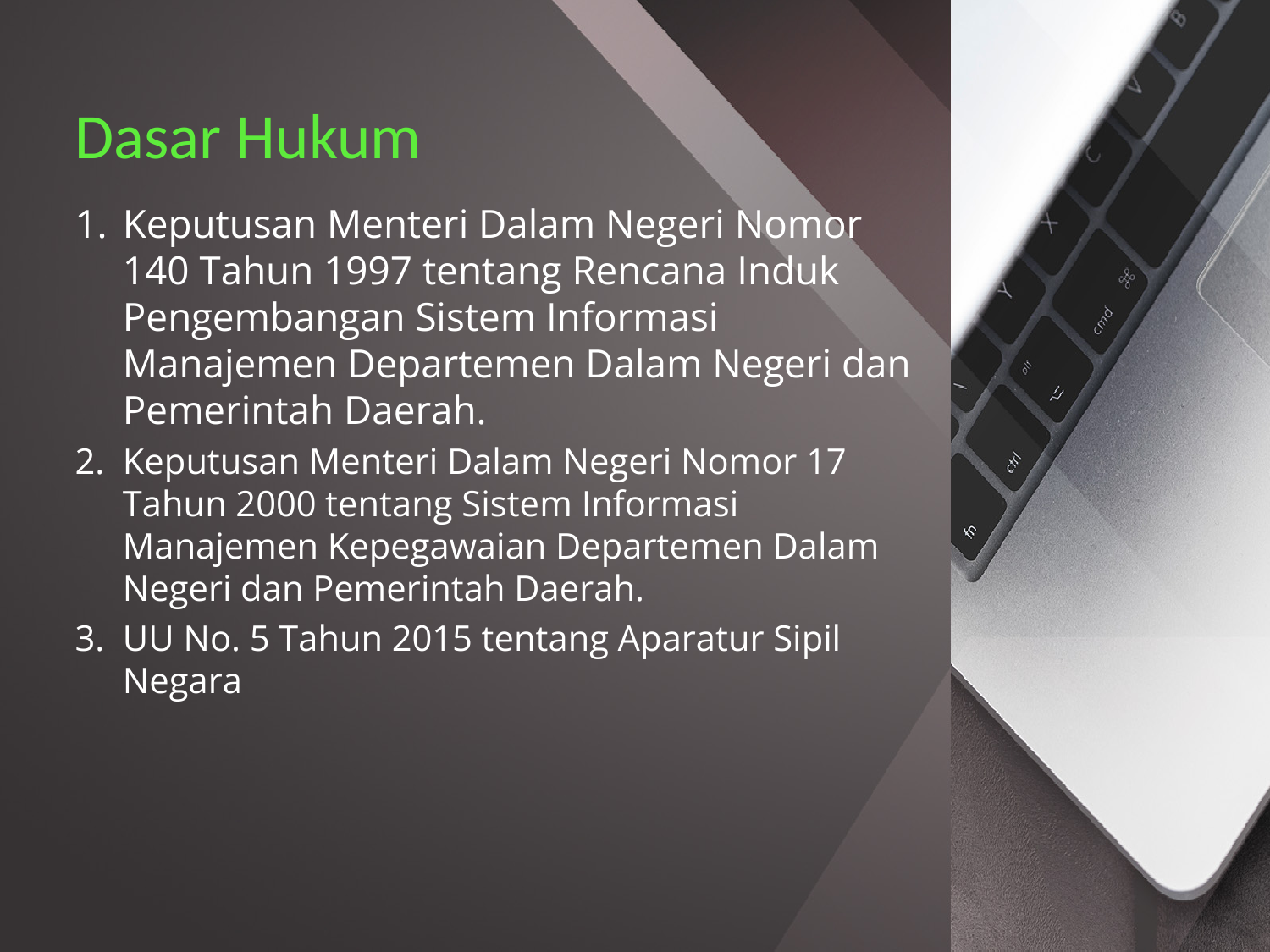

# Dasar Hukum
Keputusan Menteri Dalam Negeri Nomor 140 Tahun 1997 tentang Rencana Induk Pengembangan Sistem Informasi Manajemen Departemen Dalam Negeri dan Pemerintah Daerah.
Keputusan Menteri Dalam Negeri Nomor 17 Tahun 2000 tentang Sistem Informasi Manajemen Kepegawaian Departemen Dalam Negeri dan Pemerintah Daerah.
UU No. 5 Tahun 2015 tentang Aparatur Sipil Negara